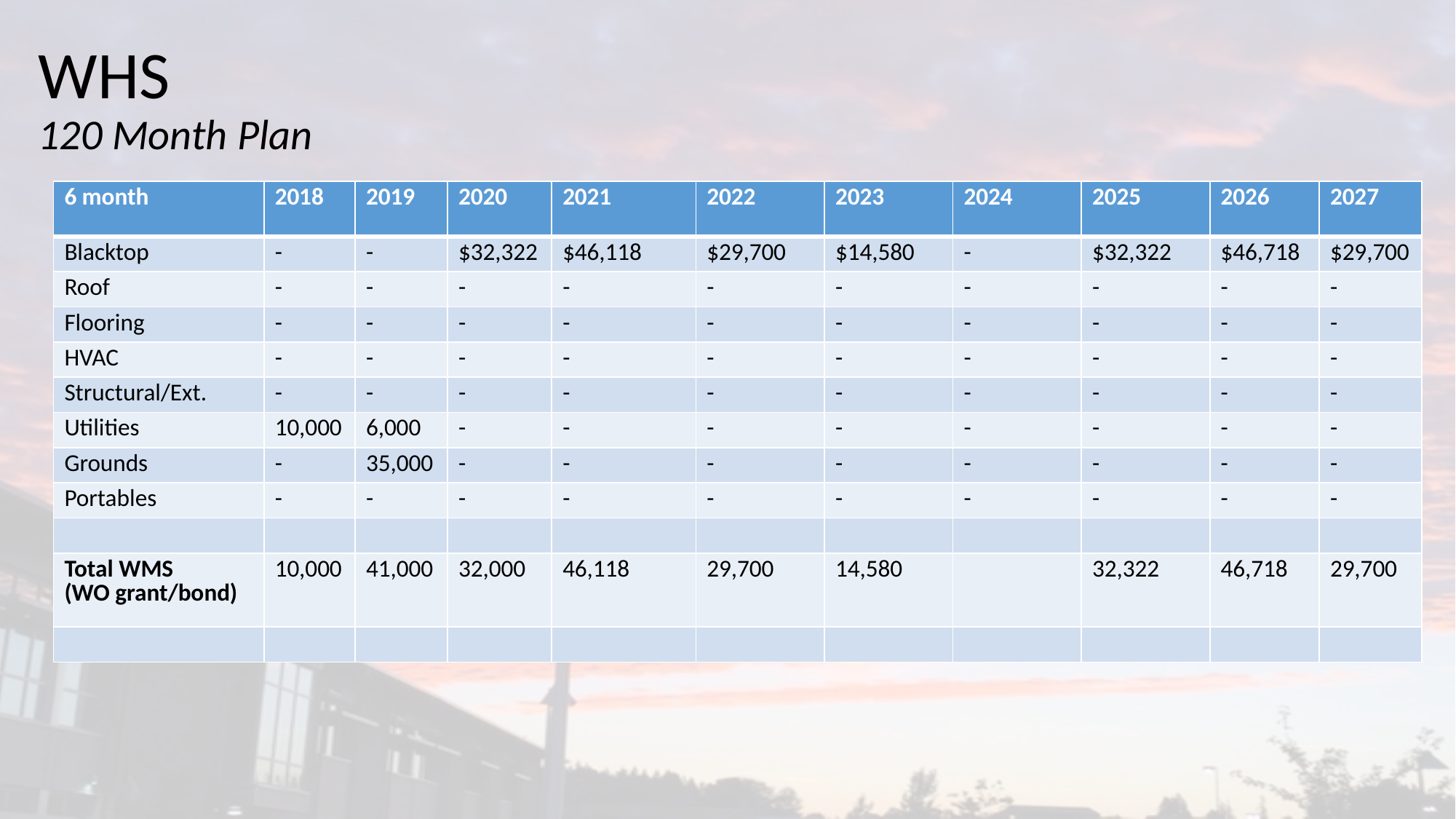

# WHS 120 Month Plan
| 6 month | 2018 | 2019 | 2020 | 2021 | 2022 | 2023 | 2024 | 2025 | 2026 | 2027 |
| --- | --- | --- | --- | --- | --- | --- | --- | --- | --- | --- |
| Blacktop | - | - | $32,322 | $46,118 | $29,700 | $14,580 | - | $32,322 | $46,718 | $29,700 |
| Roof | - | - | - | - | - | - | - | - | - | - |
| Flooring | - | - | - | - | - | - | - | - | - | - |
| HVAC | - | - | - | - | - | - | - | - | - | - |
| Structural/Ext. | - | - | - | - | - | - | - | - | - | - |
| Utilities | 10,000 | 6,000 | - | - | - | - | - | - | - | - |
| Grounds | - | 35,000 | - | - | - | - | - | - | - | - |
| Portables | - | - | - | - | - | - | - | - | - | - |
|  |  |  |  |  |  |  |  |  |  |  |
| Total WMS (WO grant/bond) | 10,000 | 41,000 | 32,000 | 46,118 | 29,700 | 14,580 |  | 32,322 | 46,718 | 29,700 |
|  |  |  |  |  |  |  |  |  |  |  |